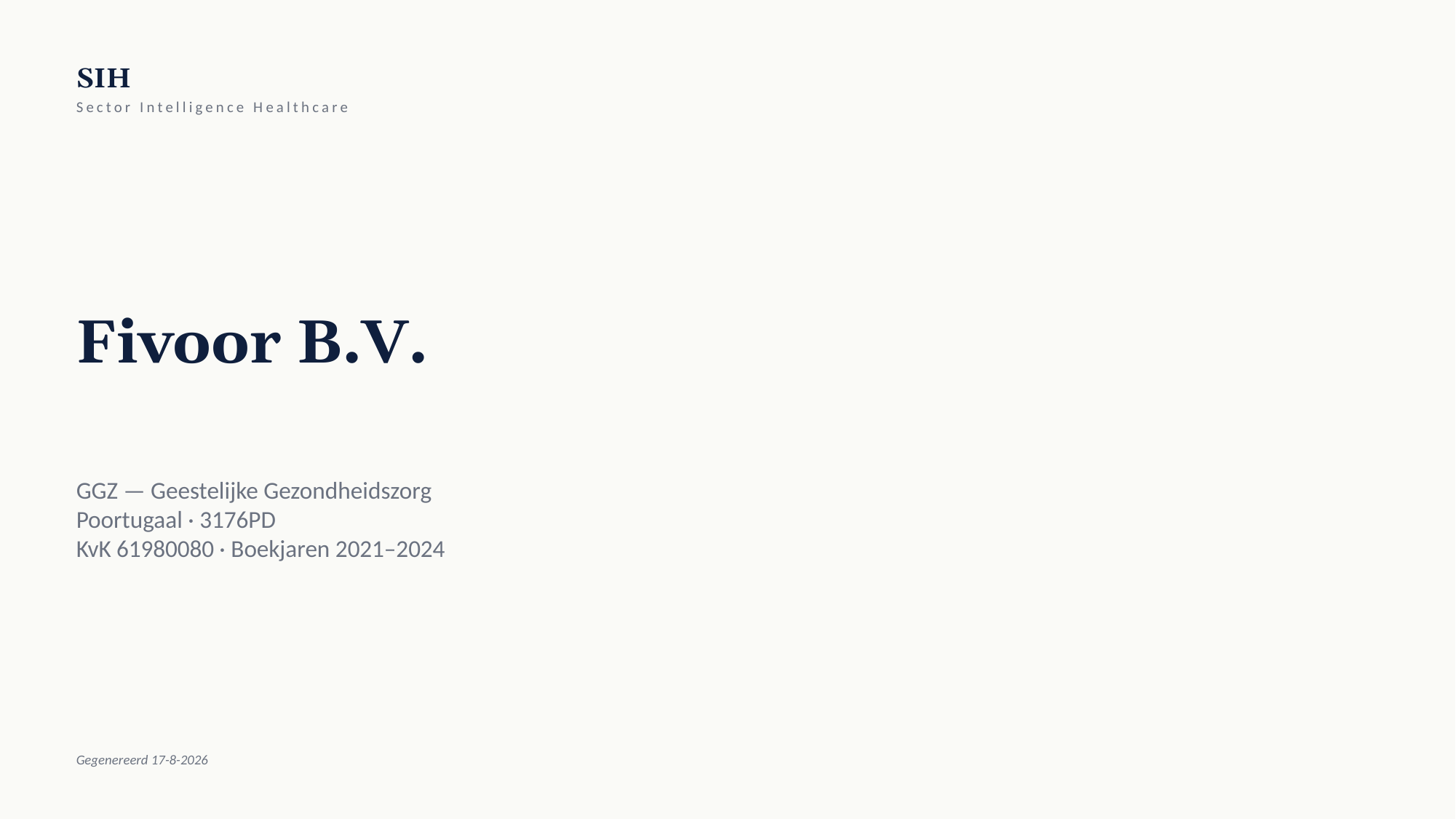

SIH
Sector Intelligence Healthcare
Fivoor B.V.
GGZ — Geestelijke Gezondheidszorg
Poortugaal · 3176PD
KvK 61980080 · Boekjaren 2021–2024
Gegenereerd 17-8-2026